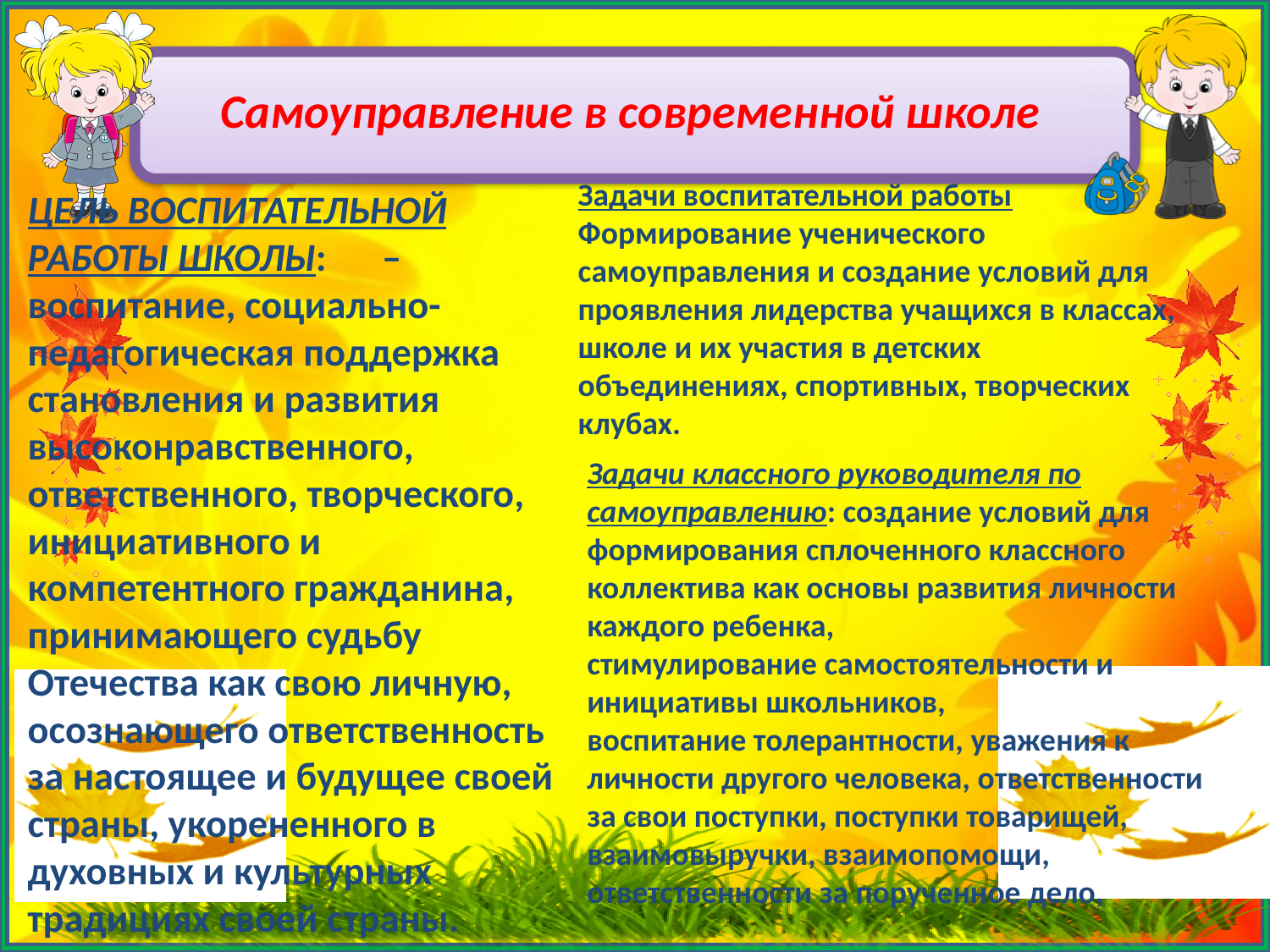

# Самоуправление в современной школе
Задачи воспитательной работы
Формирование ученического самоуправления и создание условий для проявления лидерства учащихся в классах, школе и их участия в детских объединениях, спортивных, творческих клубах.
ЦЕЛЬ ВОСПИТАТЕЛЬНОЙ РАБОТЫ ШКОЛЫ:	– воспитание, социально-педагогическая поддержка становления и развития высоконравственного, ответственного, творческого, инициативного и компетентного гражданина, принимающего судьбу Отечества как свою личную, осознающего ответственность за настоящее и будущее своей страны, укорененного в духовных и культурных традициях своей страны.
Задачи классного руководителя по самоуправлению: создание условий для формирования сплоченного классного коллектива как основы развития личности каждого ребенка,
стимулирование самостоятельности и инициативы школьников,
воспитание толерантности, уважения к личности другого человека, ответственности за свои поступки, поступки товарищей, взаимовыручки, взаимопомощи, ответственности за порученное дело,